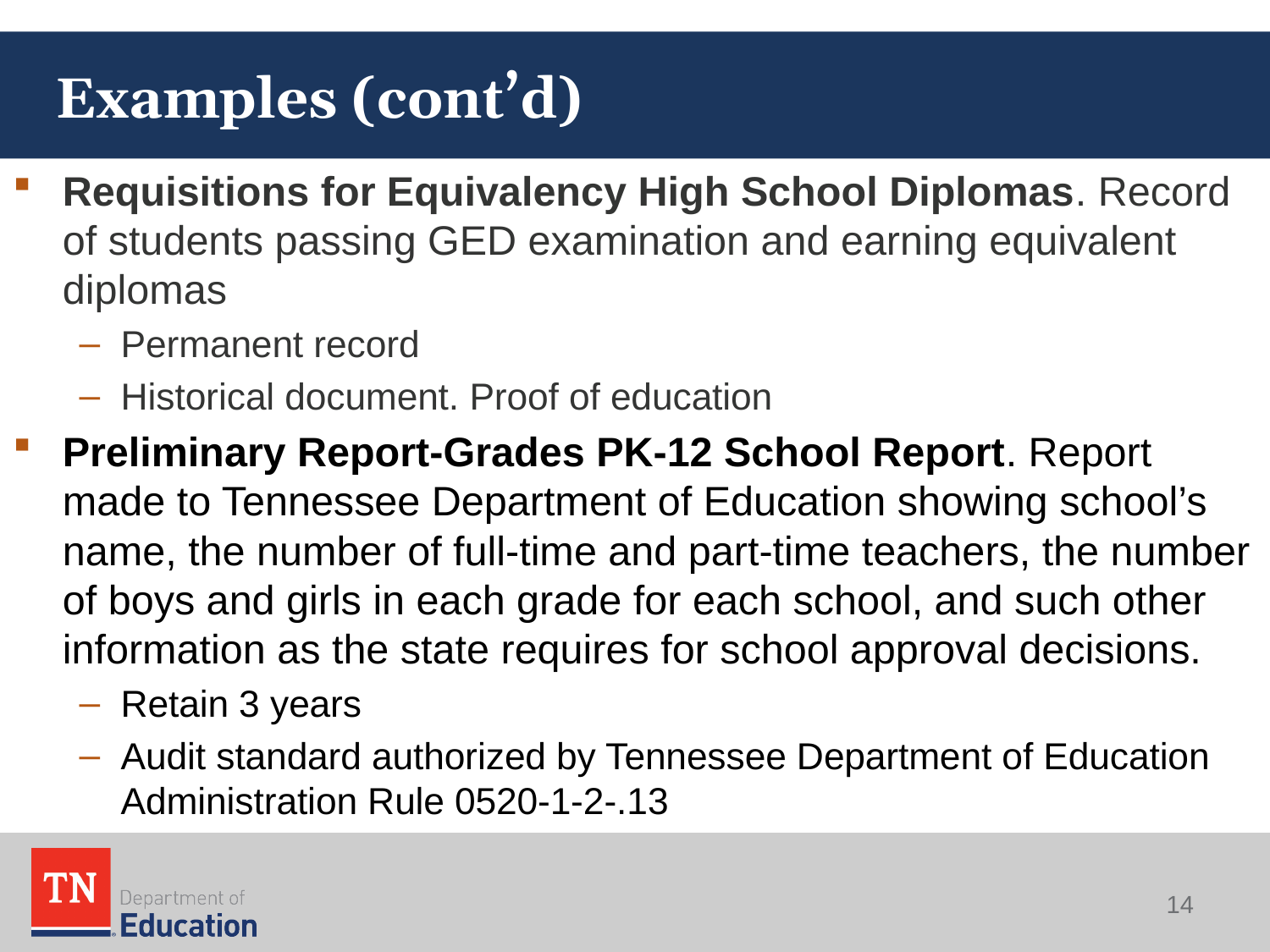

# Examples (cont’d)
Requisitions for Equivalency High School Diplomas. Record of students passing GED examination and earning equivalent diplomas
Permanent record
Historical document. Proof of education
Preliminary Report-Grades PK-12 School Report. Report made to Tennessee Department of Education showing school’s name, the number of full-time and part-time teachers, the number of boys and girls in each grade for each school, and such other information as the state requires for school approval decisions.
Retain 3 years
Audit standard authorized by Tennessee Department of Education Administration Rule 0520-1-2-.13

14